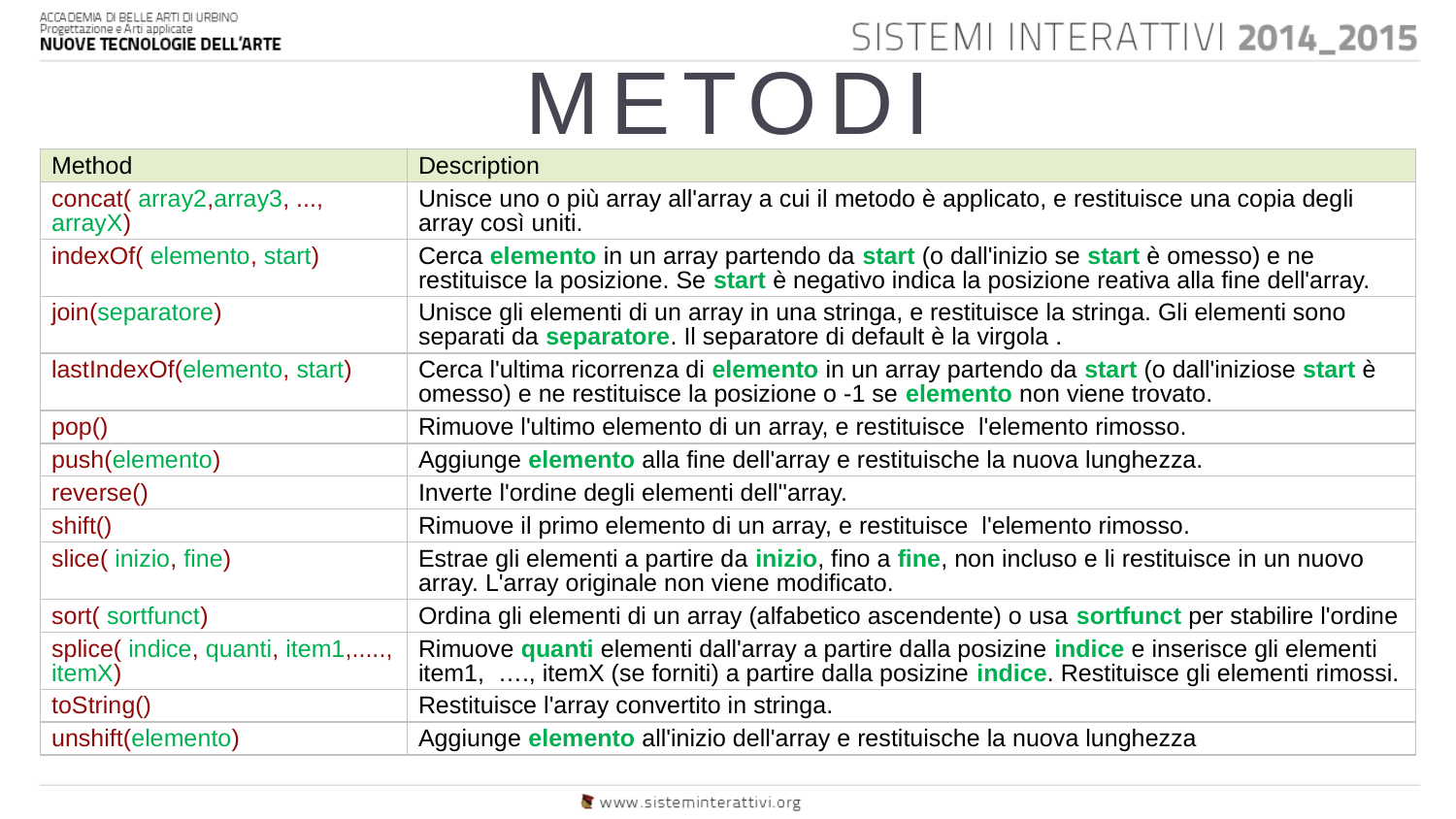

# METODI
| Method | Description |
| --- | --- |
| concat( array2,array3, ..., arrayX) | Unisce uno o più array all'array a cui il metodo è applicato, e restituisce una copia degli array così uniti. |
| indexOf( elemento, start) | Cerca elemento in un array partendo da start (o dall'inizio se start è omesso) e ne restituisce la posizione. Se start è negativo indica la posizione reativa alla fine dell'array. |
| join(separatore) | Unisce gli elementi di un array in una stringa, e restituisce la stringa. Gli elementi sono separati da separatore. Il separatore di default è la virgola . |
| lastIndexOf(elemento, start) | Cerca l'ultima ricorrenza di elemento in un array partendo da start (o dall'iniziose start è omesso) e ne restituisce la posizione o -1 se elemento non viene trovato. |
| pop() | Rimuove l'ultimo elemento di un array, e restituisce l'elemento rimosso. |
| push(elemento) | Aggiunge elemento alla fine dell'array e restituische la nuova lunghezza. |
| reverse() | Inverte l'ordine degli elementi dell''array. |
| shift() | Rimuove il primo elemento di un array, e restituisce l'elemento rimosso. |
| slice( inizio, fine) | Estrae gli elementi a partire da inizio, fino a fine, non incluso e li restituisce in un nuovo array. L'array originale non viene modificato. |
| sort( sortfunct) | Ordina gli elementi di un array (alfabetico ascendente) o usa sortfunct per stabilire l'ordine |
| splice( indice, quanti, item1,....., itemX) | Rimuove quanti elementi dall'array a partire dalla posizine indice e inserisce gli elementi item1, …., itemX (se forniti) a partire dalla posizine indice. Restituisce gli elementi rimossi. |
| toString() | Restituisce l'array convertito in stringa. |
| unshift(elemento) | Aggiunge elemento all'inizio dell'array e restituische la nuova lunghezza |